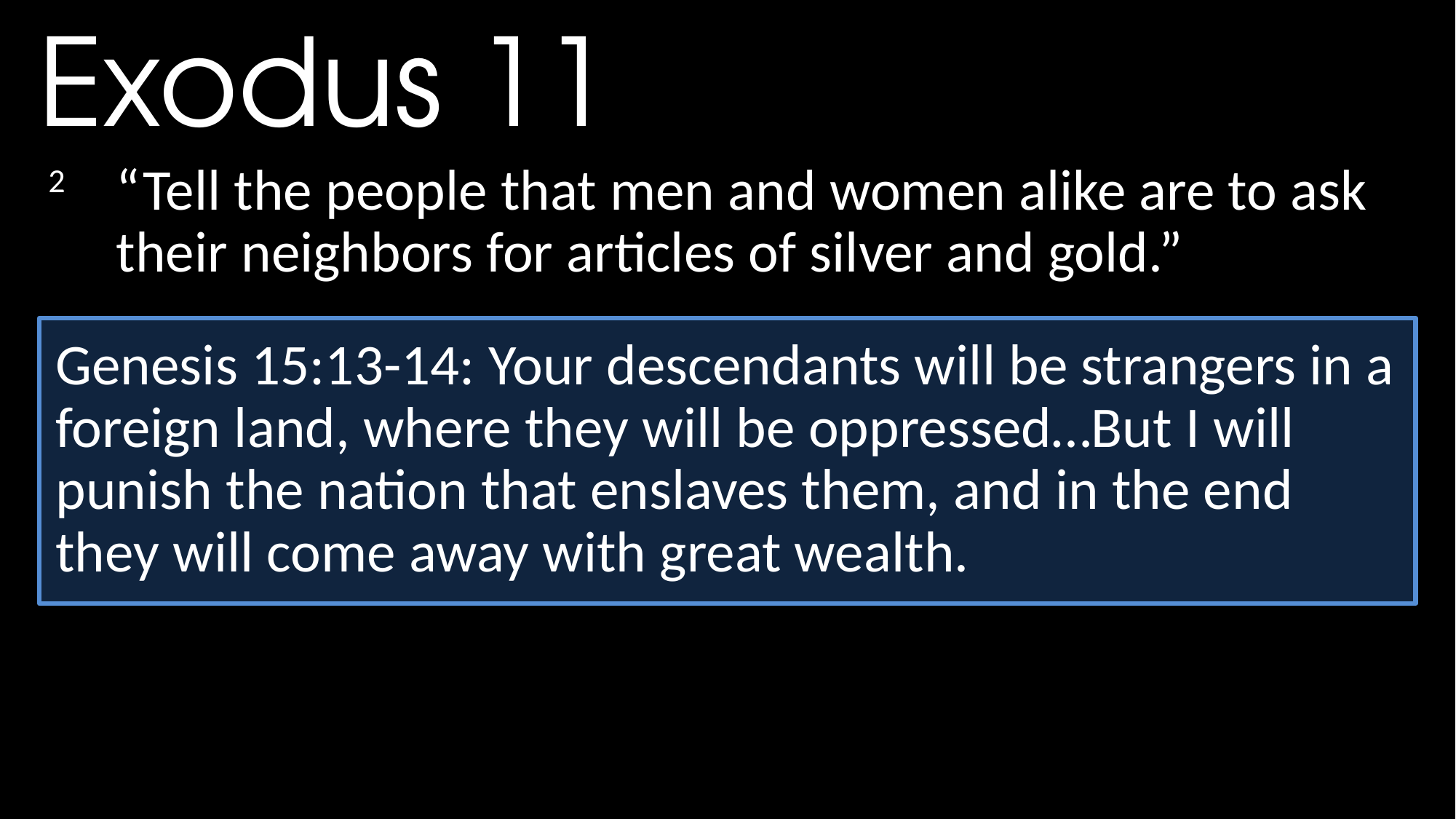

Exodus 11
2 	“Tell the people that men and women alike are to ask their neighbors for articles of silver and gold.”

Genesis 15:13-14: Your descendants will be strangers in a foreign land, where they will be oppressed…But I will punish the nation that enslaves them, and in the end they will come away with great wealth.